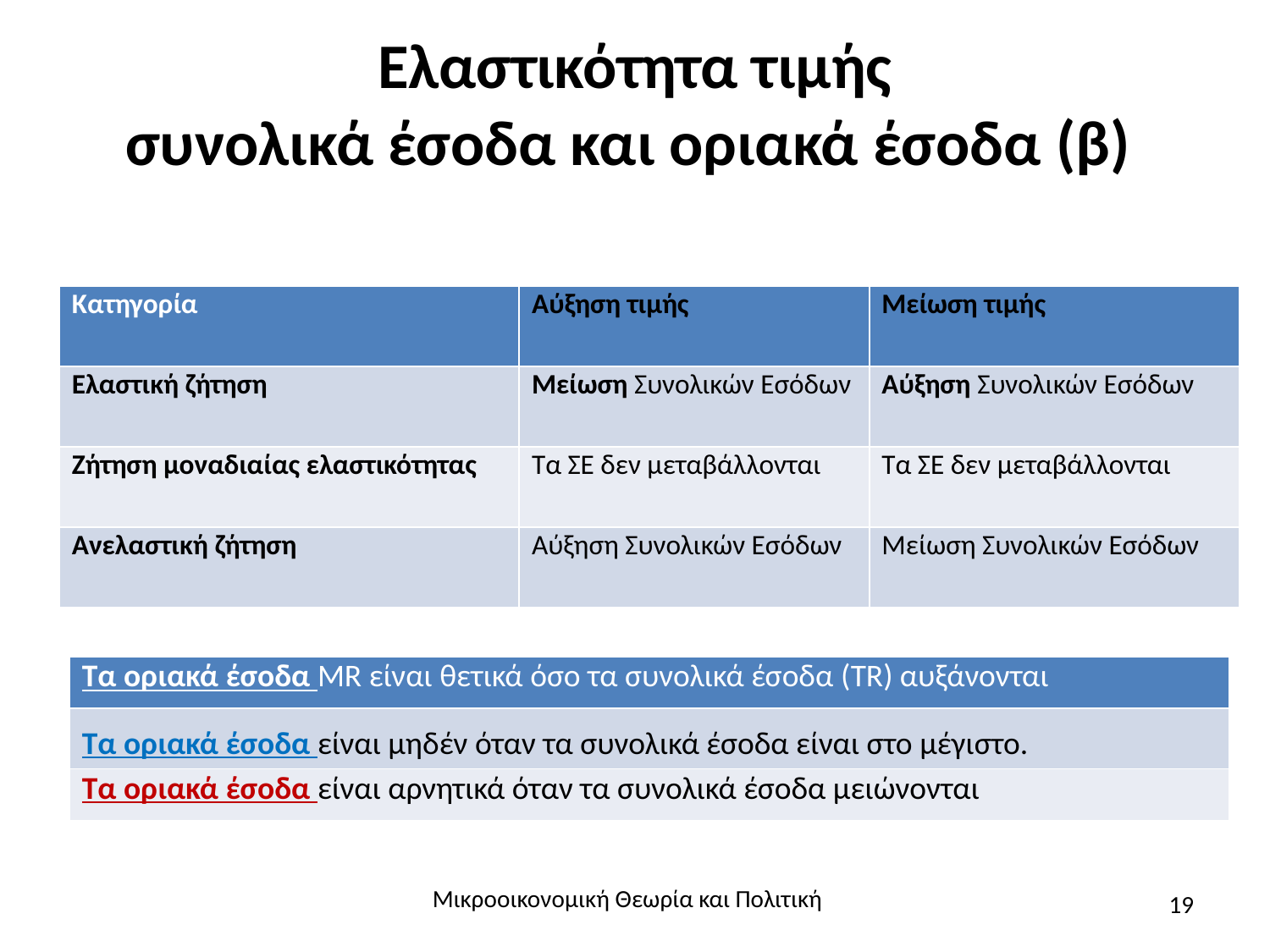

# Ελαστικότητα τιμής συνολικά έσοδα και οριακά έσοδα (β)
| Κατηγορία | Αύξηση τιμής | Μείωση τιμής |
| --- | --- | --- |
| Ελαστική ζήτηση | Μείωση Συνολικών Εσόδων | Αύξηση Συνολικών Εσόδων |
| Ζήτηση μοναδιαίας ελαστικότητας | Τα ΣΕ δεν μεταβάλλονται | Τα ΣΕ δεν μεταβάλλονται |
| Ανελαστική ζήτηση | Αύξηση Συνολικών Εσόδων | Μείωση Συνολικών Εσόδων |
| Τα οριακά έσοδα MR είναι θετικά όσο τα συνολικά έσοδα (TR) αυξάνονται |
| --- |
| Τα οριακά έσοδα είναι μηδέν όταν τα συνολικά έσοδα είναι στο μέγιστο. |
| Τα οριακά έσοδα είναι αρνητικά όταν τα συνολικά έσοδα μειώνονται |
Μικροοικονομική Θεωρία και Πολιτική
19